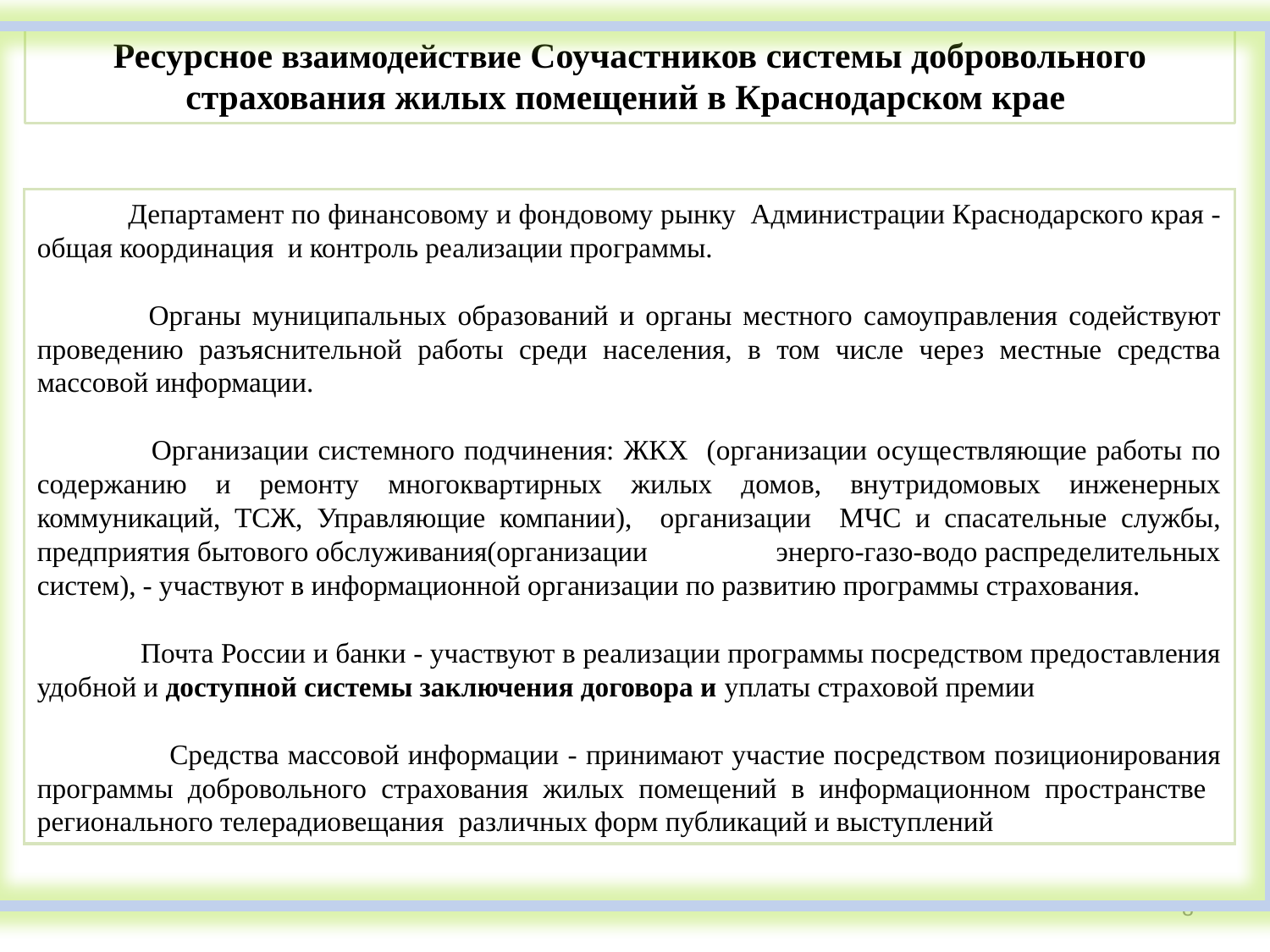

Ресурсное взаимодействие Соучастников системы добровольного страхования жилых помещений в Краснодарском крае

           Департамент по финансовому и фондовому рынку  Администрации Краснодарского края - общая координация  и контроль реализации программы.

          Органы муниципальных образований и органы местного самоуправления содействуют проведению разъяснительной работы среди населения, в том числе через местные средства массовой информации.

            Организации системного подчинения: ЖКХ  (организации осуществляющие работы по содержанию и ремонту многоквартирных жилых домов, внутридомовых инженерных коммуникаций, ТСЖ, Управляющие компании),  организации  МЧС и спасательные службы, предприятия бытового обслуживания(организации                  энерго-газо-водо распределительных систем), - участвуют в информационной организации по развитию программы страхования.

              Почта России и банки - участвуют в реализации программы посредством предоставления удобной и доступной системы заключения договора и уплаты страховой премии

               Средства массовой информации - принимают участие посредством позиционирования программы добровольного страхования жилых помещений в информационном пространстве  регионального телерадиовещания  различных форм публикаций и выступлений
8